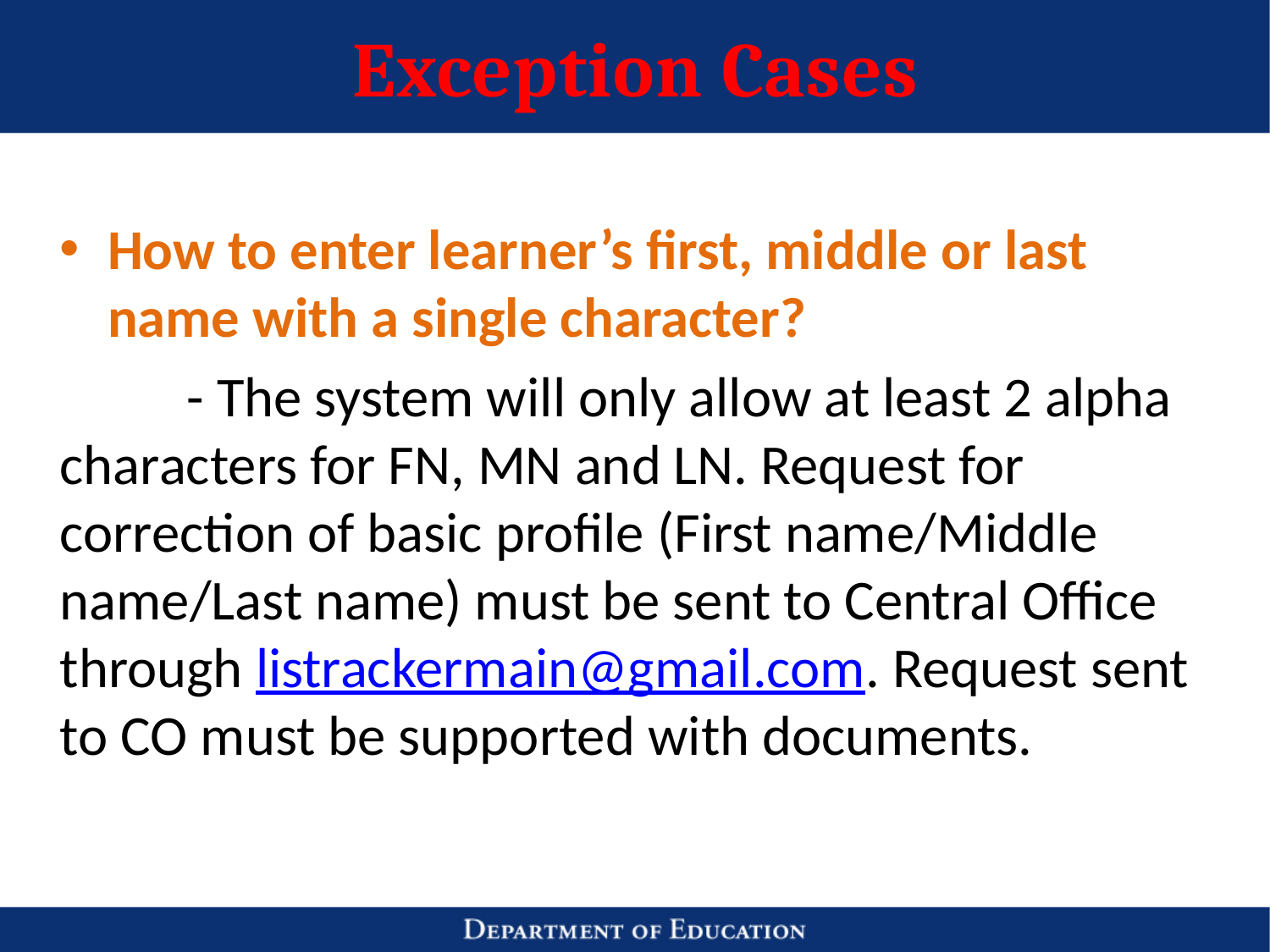

# Exception Cases
How to enter learner’s first, middle or last name with a single character?
	- The system will only allow at least 2 alpha characters for FN, MN and LN. Request for correction of basic profile (First name/Middle name/Last name) must be sent to Central Office through listrackermain@gmail.com. Request sent to CO must be supported with documents.